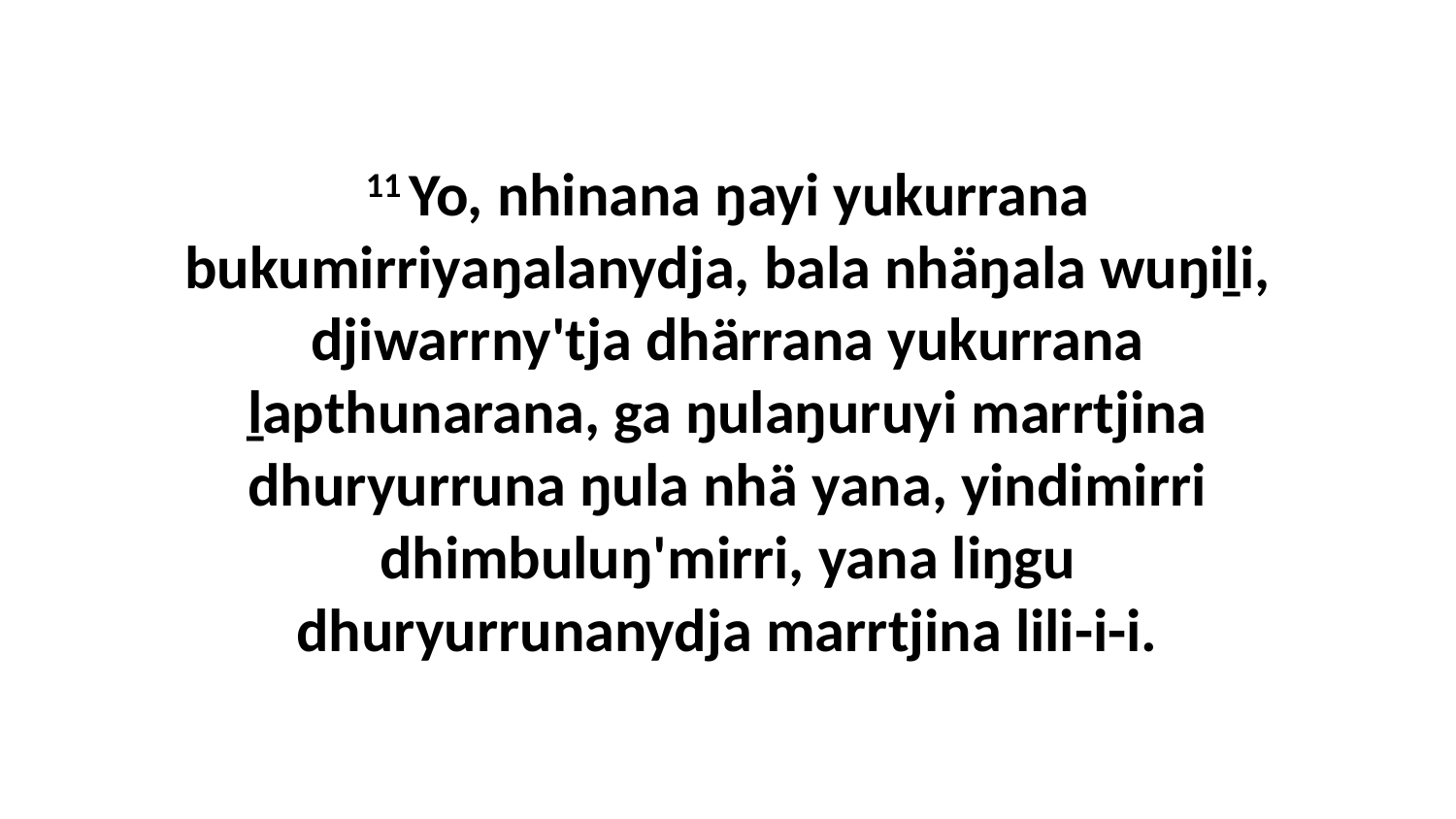

11 Yo, nhinana ŋayi yukurrana bukumirriyaŋalanydja, bala nhäŋala wuŋiḻi, djiwarrny'tja dhärrana yukurrana ḻapthunarana, ga ŋulaŋuruyi marrtjina dhuryurruna ŋula nhä yana, yindimirri dhimbuluŋ'mirri, yana liŋgu dhuryurrunanydja marrtjina lili-i-i.